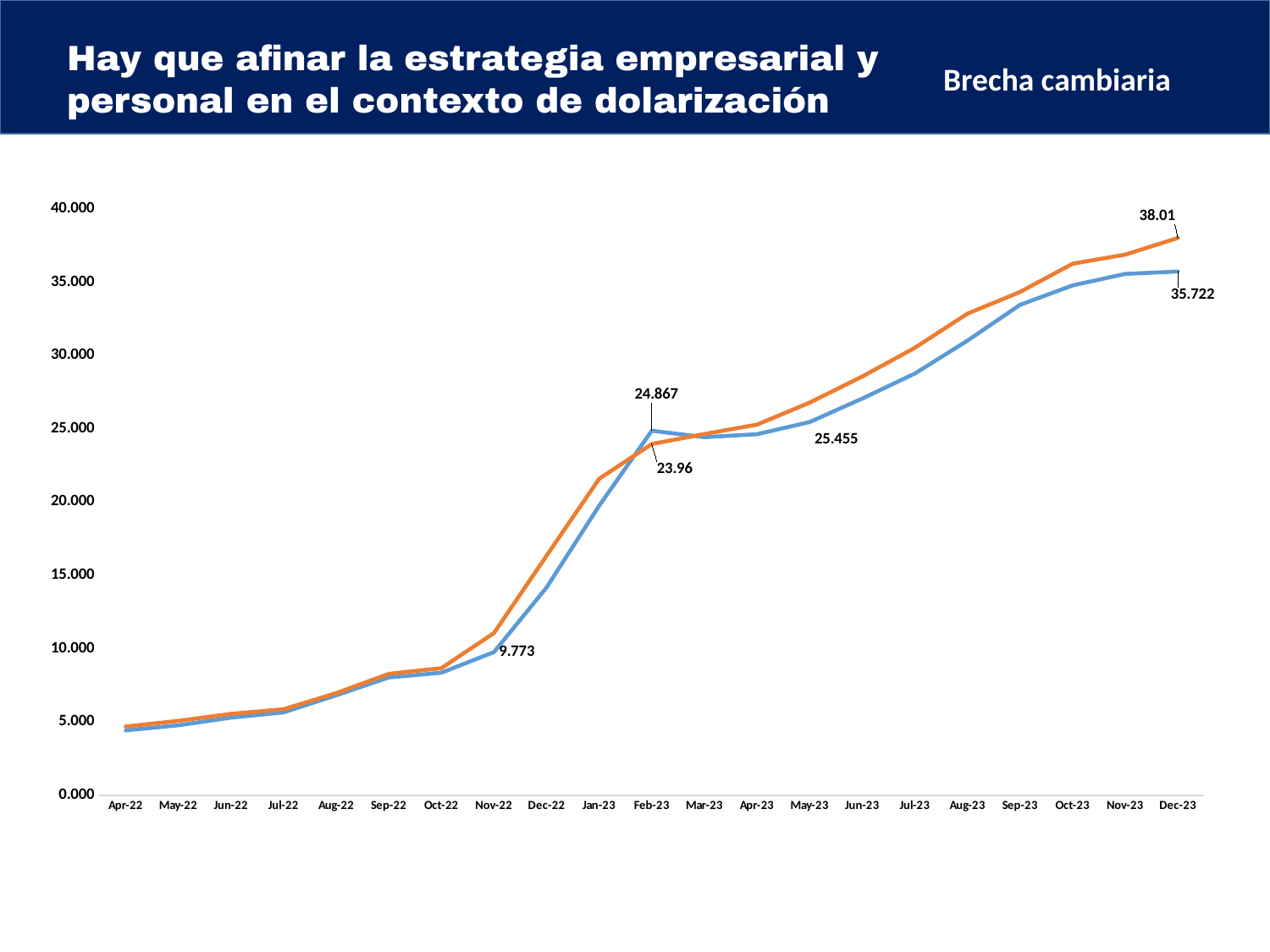

Hay que afinar la estrategia empresarial y personal en el contexto de dolarización
Brecha cambiaria

### Chart

| Category | PROMEDIO MENSUAL | PROMEDIO MENSUAL |
|---|---|---|
| 44652 | 4.430000000000001 | 4.694999999999999 |
| 44682 | 4.778000000000001 | 5.08 |
| 44713 | 5.2989999999999995 | 5.554999999999999 |
| 44743 | 5.6594999999999995 | 5.869999999999998 |
| 44774 | 6.823999999999999 | 6.9700000000000015 |
| 44805 | 8.037500000000001 | 8.285 |
| 44835 | 8.364 | 8.675 |
| 44866 | 9.772500000000003 | 11.07 |
| 44896 | 14.178 | 16.345 |
| 44927 | 19.755000000000003 | 21.59 |
| 44958 | 24.866500000000002 | 23.959999999999997 |
| 44986 | 24.424999999999994 | 24.64 |
| 45017 | 24.627499999999994 | 25.279999999999998 |
| 45047 | 25.454999999999995 | 26.779999999999998 |
| 45078 | 27.057000000000006 | 28.560000000000002 |
| 45108 | 28.76299999999999 | 30.52 |
| 45139 | 31.005 | 32.849999999999994 |
| 45170 | 33.449000000000005 | 34.325 |
| 45200 | 34.773500000000006 | 36.255 |
| 45231 | 35.56 | 36.875 |
| 45261 | 35.72155000000001 | 38.01 |